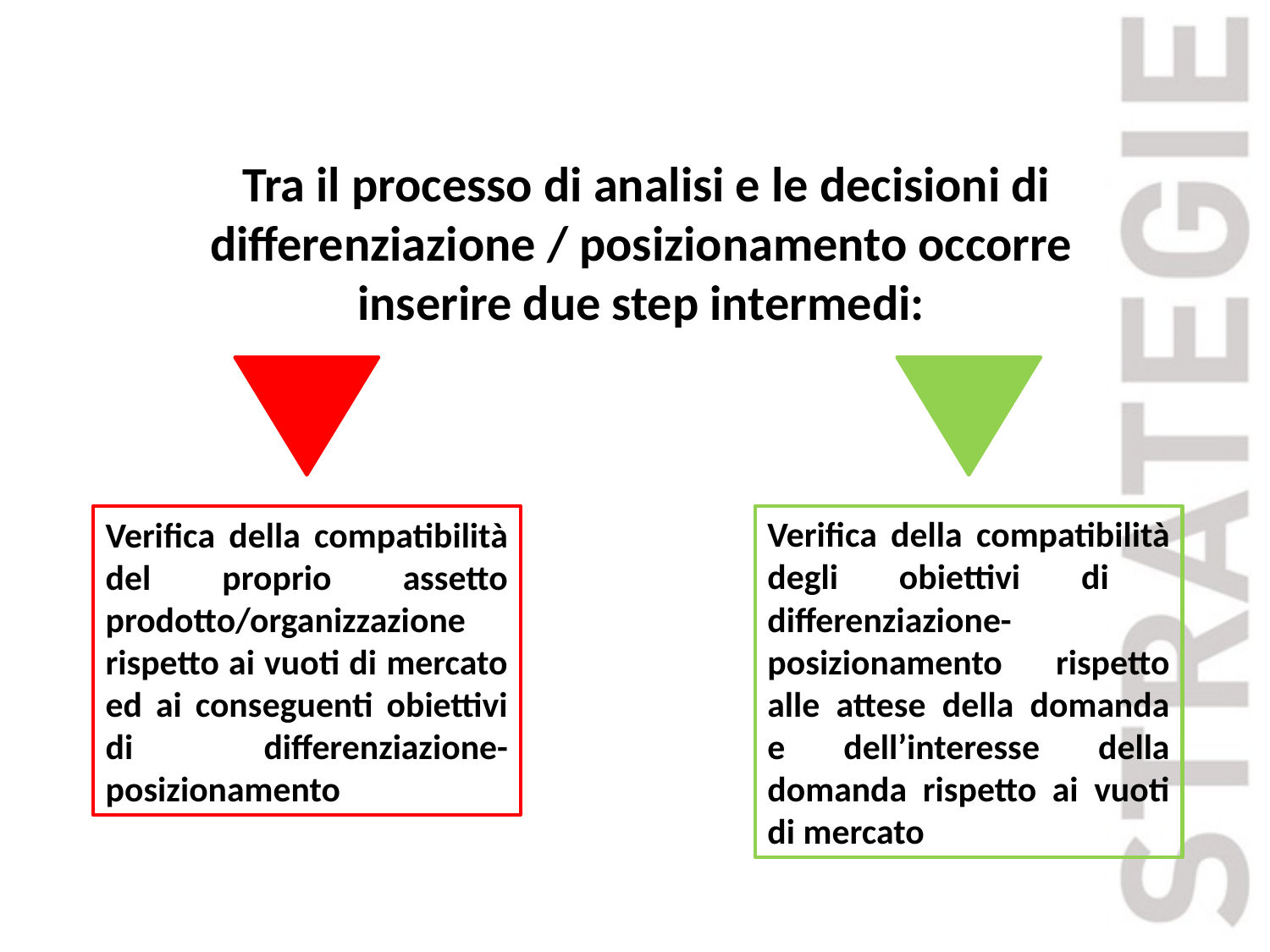

Tra il processo di analisi e le decisioni di differenziazione / posizionamento occorre inserire due step intermedi:

Verifica della compatibilità del proprio assetto prodotto/organizzazione rispetto ai vuoti di mercato ed ai conseguenti obiettivi di differenziazione-posizionamento
Verifica della compatibilità degli obiettivi di  differenziazione-posizionamento rispetto alle attese della domanda e dell’interesse della domanda rispetto ai vuoti di mercato